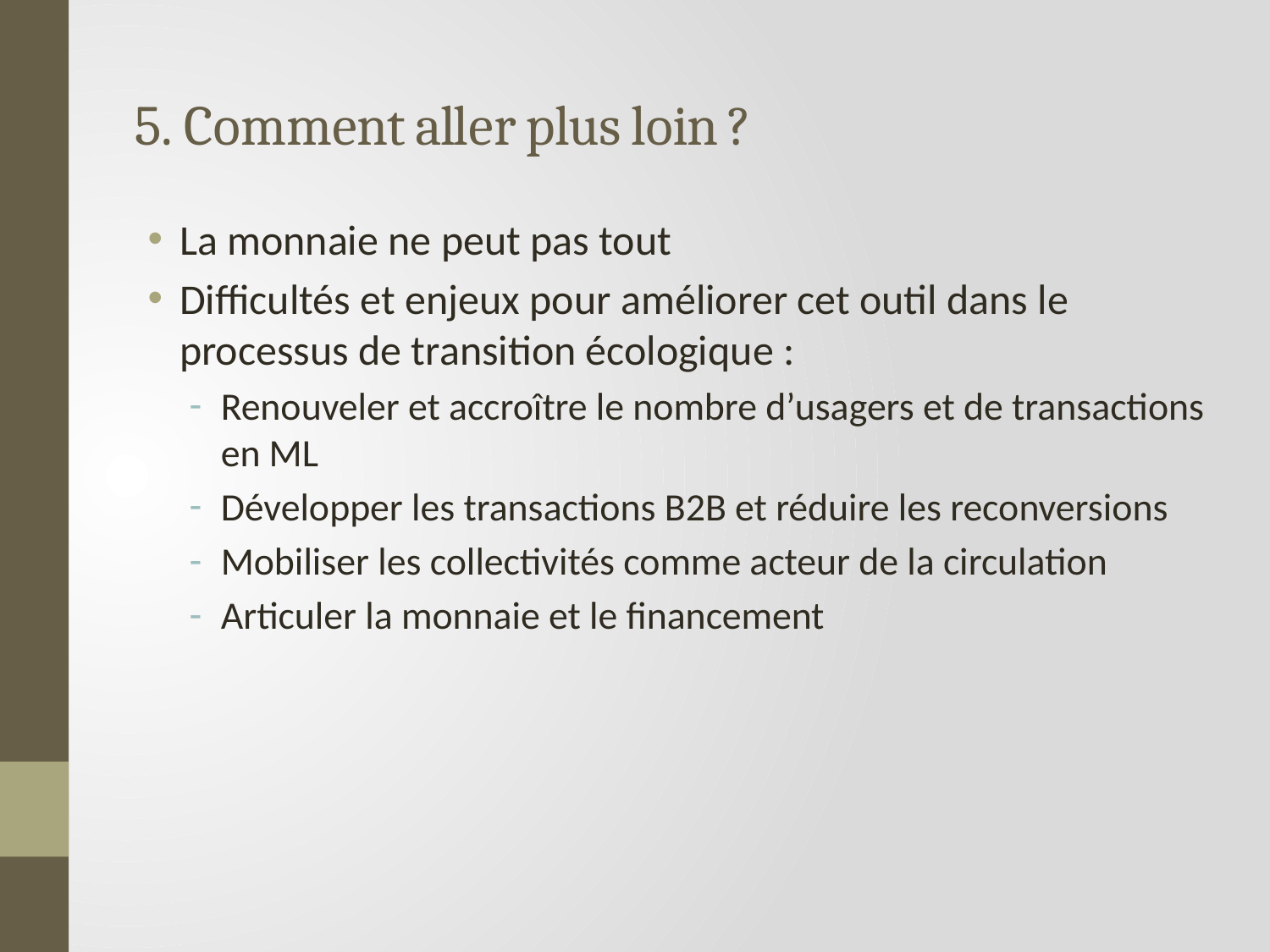

# 5. Comment aller plus loin ?
La monnaie ne peut pas tout
Difficultés et enjeux pour améliorer cet outil dans le processus de transition écologique :
Renouveler et accroître le nombre d’usagers et de transactions en ML
Développer les transactions B2B et réduire les reconversions
Mobiliser les collectivités comme acteur de la circulation
Articuler la monnaie et le financement